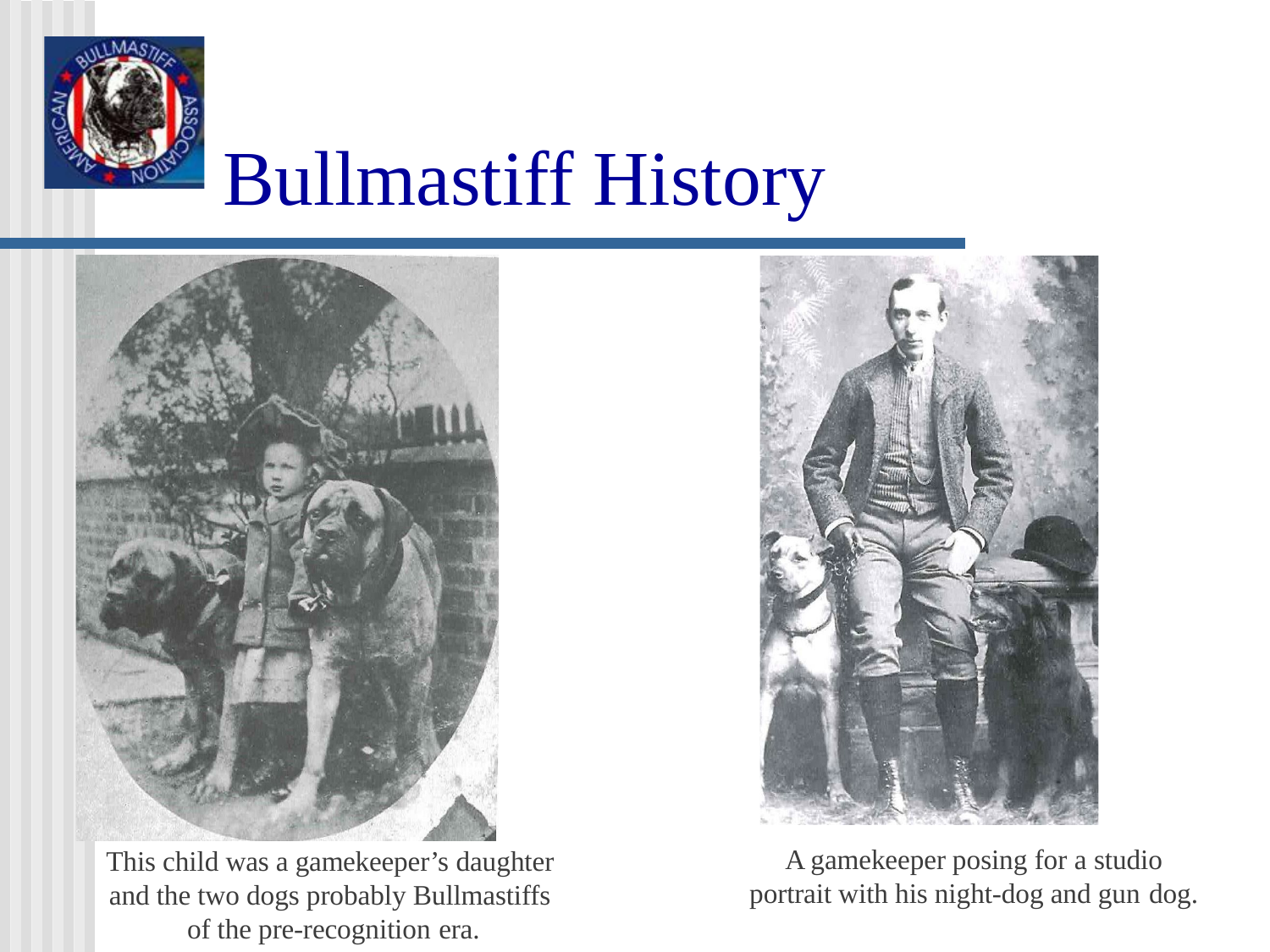

# Bullmastiff History

A gamekeeper posing for a studio
portrait with his night-dog and gun dog.
This child was a gamekeeper’s daughter  and the two dogs probably Bullmastiffs  of the pre-recognition era.